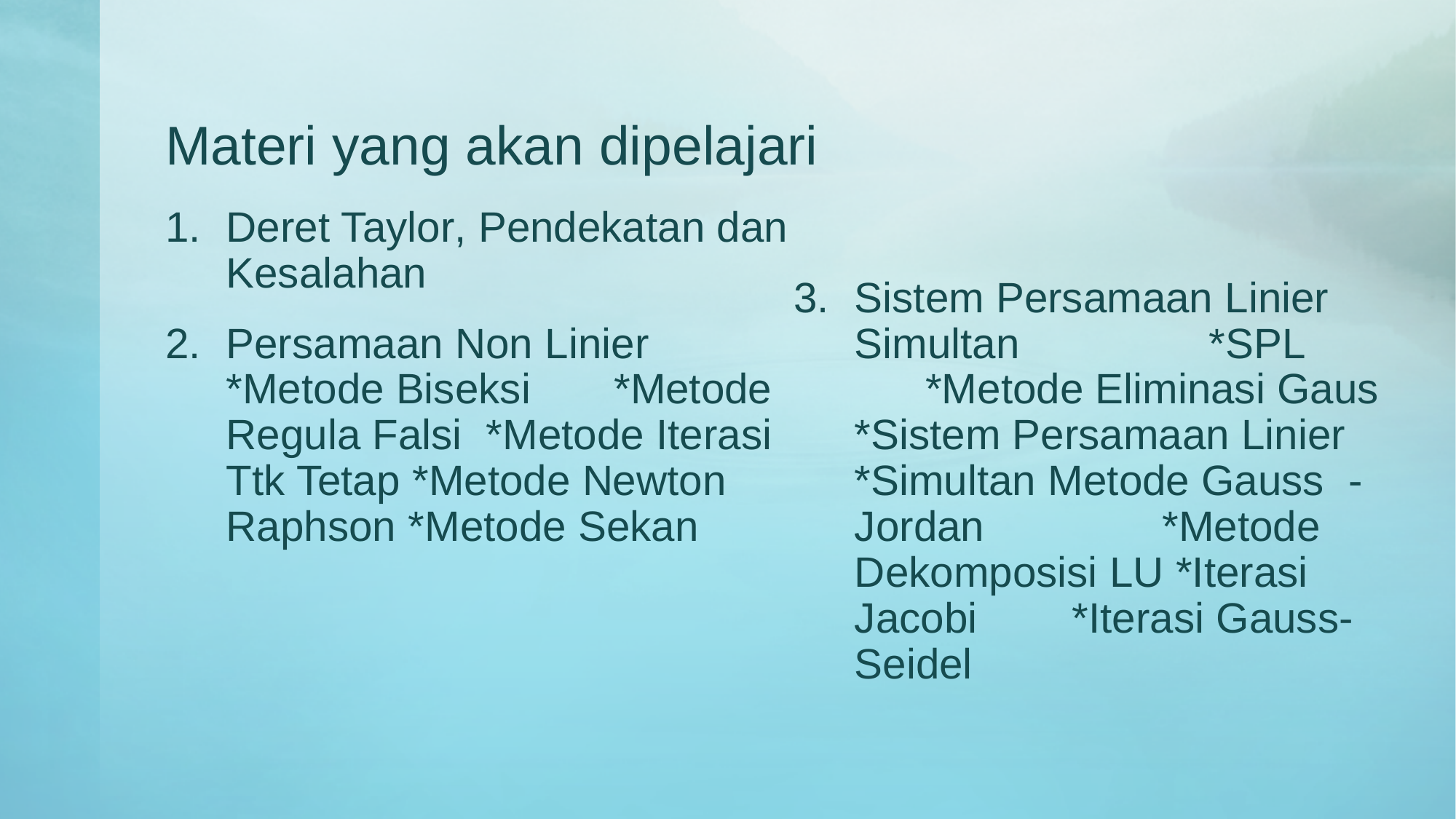

# Materi yang akan dipelajari
Deret Taylor, Pendekatan dan Kesalahan
Persamaan Non Linier *Metode Biseksi       *Metode Regula Falsi  *Metode Iterasi Ttk Tetap *Metode Newton Raphson *Metode Sekan

Sistem Persamaan Linier Simultan                *SPL                *Metode Eliminasi Gaus *Sistem Persamaan Linier *Simultan Metode Gauss  -Jordan               *Metode Dekomposisi LU *Iterasi Jacobi        *Iterasi Gauss-Seidel